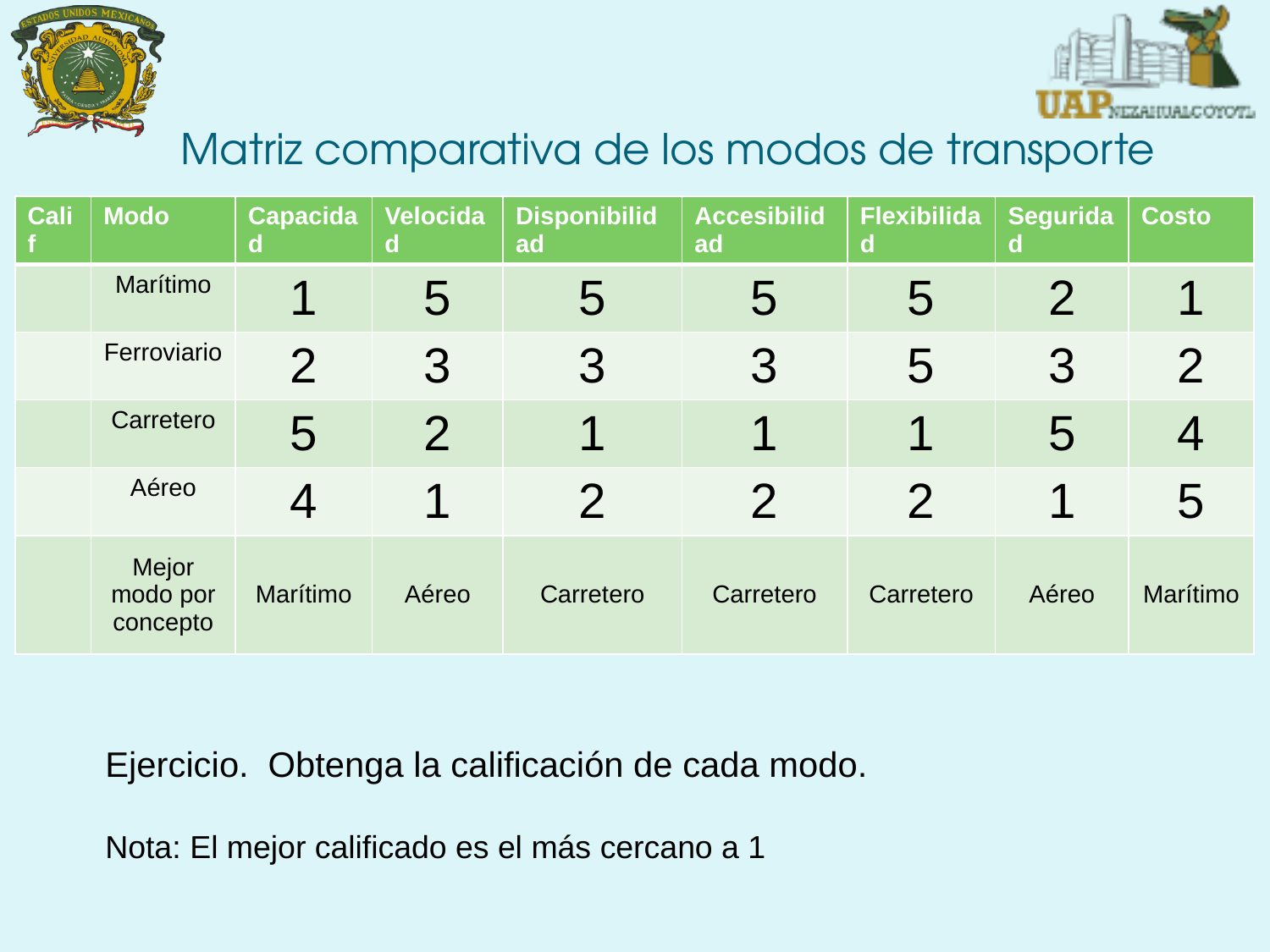

Matriz comparativa de los modos de transporte
| Calif | Modo | Capacidad | Velocidad | Disponibilidad | Accesibilidad | Flexibilidad | Seguridad | Costo |
| --- | --- | --- | --- | --- | --- | --- | --- | --- |
|  | Marítimo | 1 | 5 | 5 | 5 | 5 | 2 | 1 |
|  | Ferroviario | 2 | 3 | 3 | 3 | 5 | 3 | 2 |
|  | Carretero | 5 | 2 | 1 | 1 | 1 | 5 | 4 |
|  | Aéreo | 4 | 1 | 2 | 2 | 2 | 1 | 5 |
|  | Mejor modo por concepto | Marítimo | Aéreo | Carretero | Carretero | Carretero | Aéreo | Marítimo |
Ejercicio.  Obtenga la calificación de cada modo.

Nota: El mejor calificado es el más cercano a 1